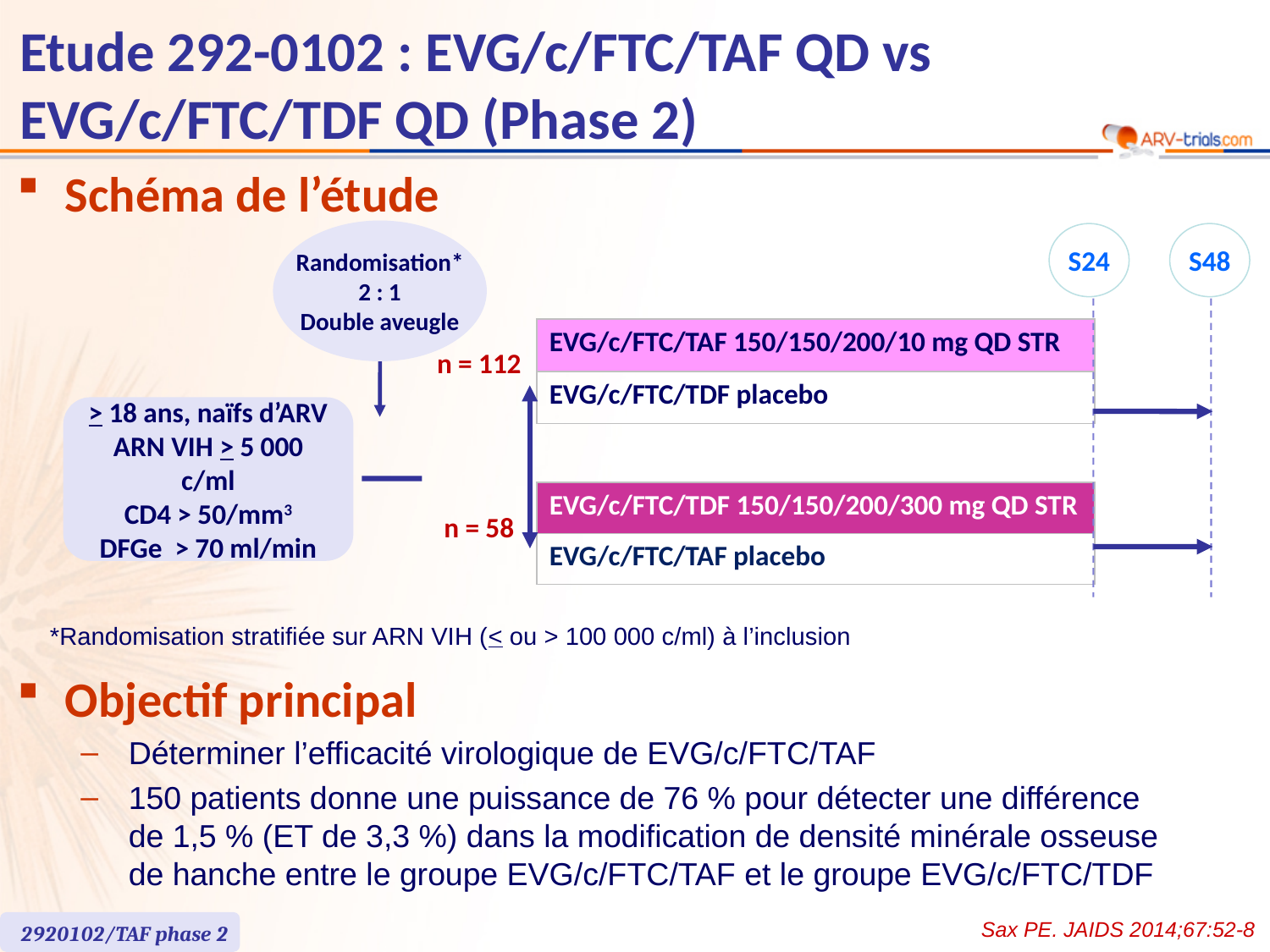

# Etude 292-0102 : EVG/c/FTC/TAF QD vs EVG/c/FTC/TDF QD (Phase 2)
Schéma de l’étude
Randomisation*
2 : 1
Double aveugle
S24
S48

| EVG/c/FTC/TAF 150/150/200/10 mg QD STR |
| --- |
| EVG/c/FTC/TDF placebo |
n = 112
> 18 ans, naïfs d’ARV
ARN VIH > 5 000 c/ml
CD4 > 50/mm3
DFGe  > 70 ml/min

| EVG/c/FTC/TDF 150/150/200/300 mg QD STR |
| --- |
| EVG/c/FTC/TAF placebo |
n = 58
*Randomisation stratifiée sur ARN VIH (< ou > 100 000 c/ml) à l’inclusion
Objectif principal
Déterminer l’efficacité virologique de EVG/c/FTC/TAF
150 patients donne une puissance de 76 % pour détecter une différence
de 1,5 % (ET de 3,3 %) dans la modification de densité minérale osseuse
de hanche entre le groupe EVG/c/FTC/TAF et le groupe EVG/c/FTC/TDF
Sax PE. JAIDS 2014;67:52-8

2920102/TAF phase 2